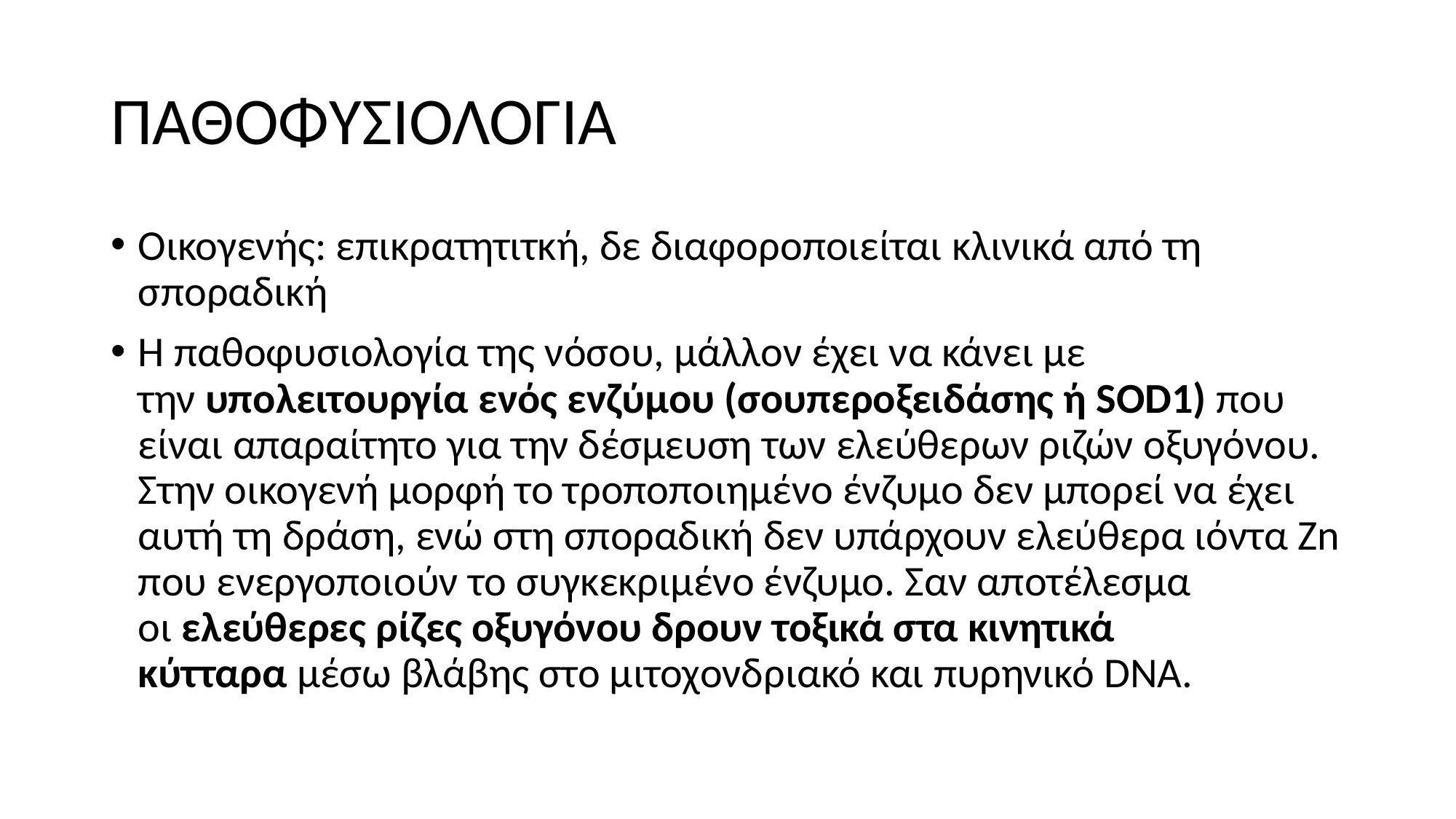

# ΠΑΘΟΦΥΣΙΟΛΟΓΙΑ
Οικογενής: επικρατητιτκή, δε διαφοροποιείται κλινικά από τη σποραδική
Η παθοφυσιολογία της νόσου, μάλλον έχει να κάνει με την υπολειτουργία ενός ενζύμου (σουπεροξειδάσης ή SOD1) που είναι απαραίτητο για την δέσμευση των ελεύθερων ριζών οξυγόνου. Στην οικογενή μορφή το τροποποιημένο ένζυμο δεν μπορεί να έχει αυτή τη δράση, ενώ στη σποραδική δεν υπάρχουν ελεύθερα ιόντα Zn που ενεργοποιούν το συγκεκριμένο ένζυμο. Σαν αποτέλεσμα οι ελεύθερες ρίζες οξυγόνου δρουν τοξικά στα κινητικά κύτταρα μέσω βλάβης στο μιτοχονδριακό και πυρηνικό DNA.